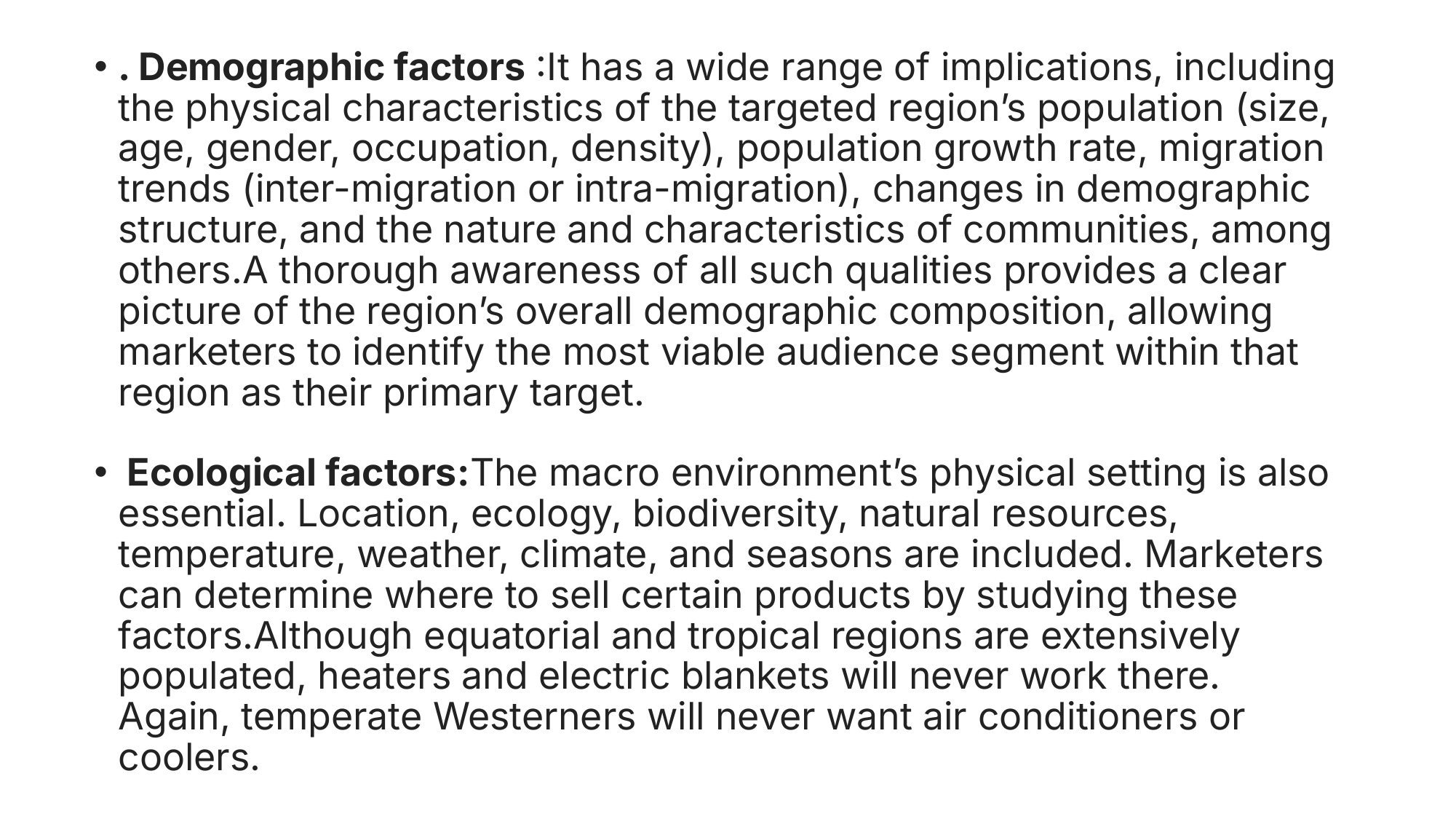

#
. Demographic factors :It has a wide range of implications, including the physical characteristics of the targeted region’s population (size, age, gender, occupation, density), population growth rate, migration trends (inter-migration or intra-migration), changes in demographic structure, and the nature and characteristics of communities, among others.A thorough awareness of all such qualities provides a clear picture of the region’s overall demographic composition, allowing marketers to identify the most viable audience segment within that region as their primary target.
 Ecological factors:The macro environment’s physical setting is also essential. Location, ecology, biodiversity, natural resources, temperature, weather, climate, and seasons are included. Marketers can determine where to sell certain products by studying these factors.Although equatorial and tropical regions are extensively populated, heaters and electric blankets will never work there. Again, temperate Westerners will never want air conditioners or coolers.